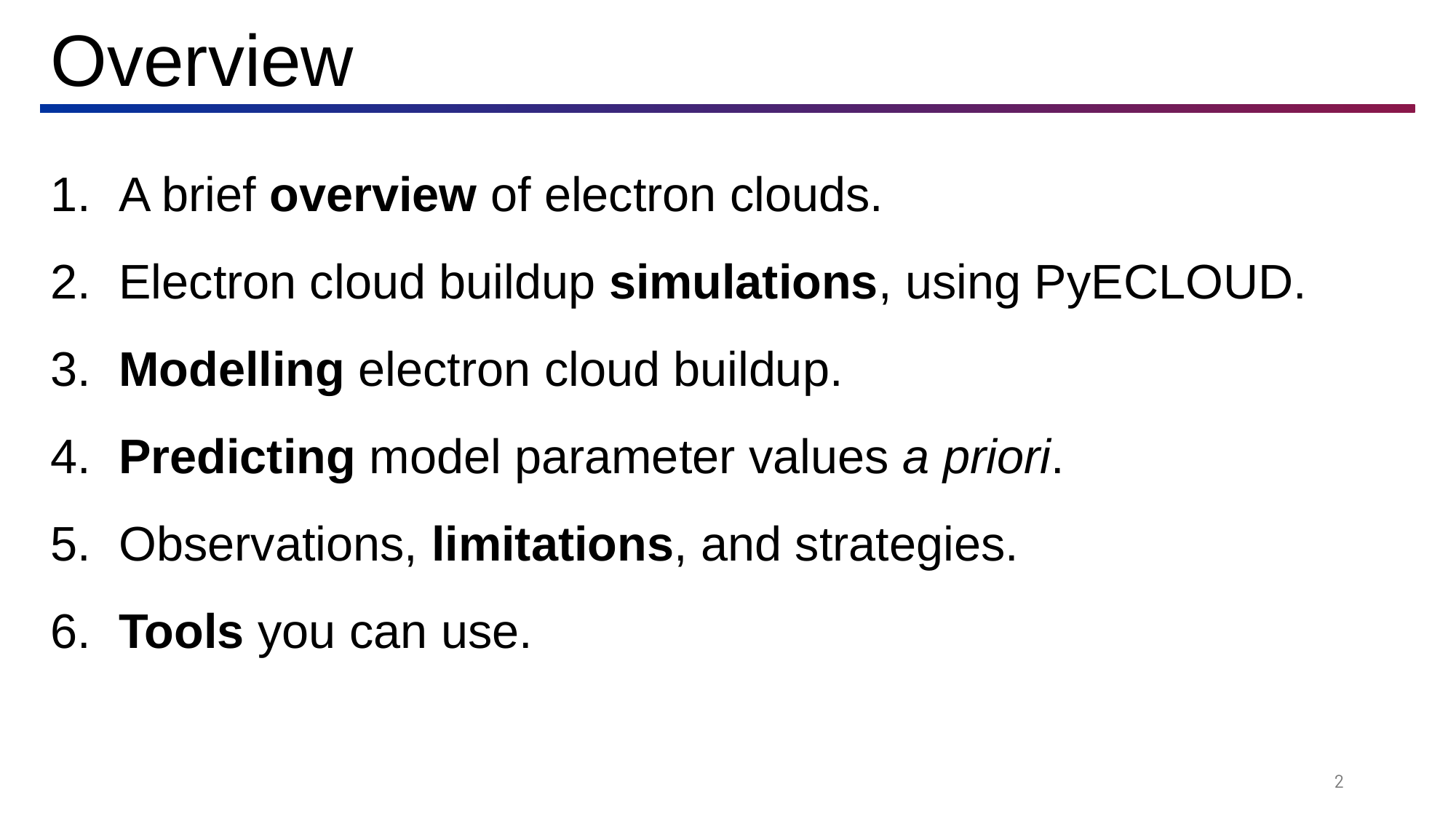

Overview

 A brief overview of electron clouds.
 Electron cloud buildup simulations, using PyECLOUD.
 Modelling electron cloud buildup.
 Predicting model parameter values a priori.
 Observations, limitations, and strategies.
 Tools you can use.
2